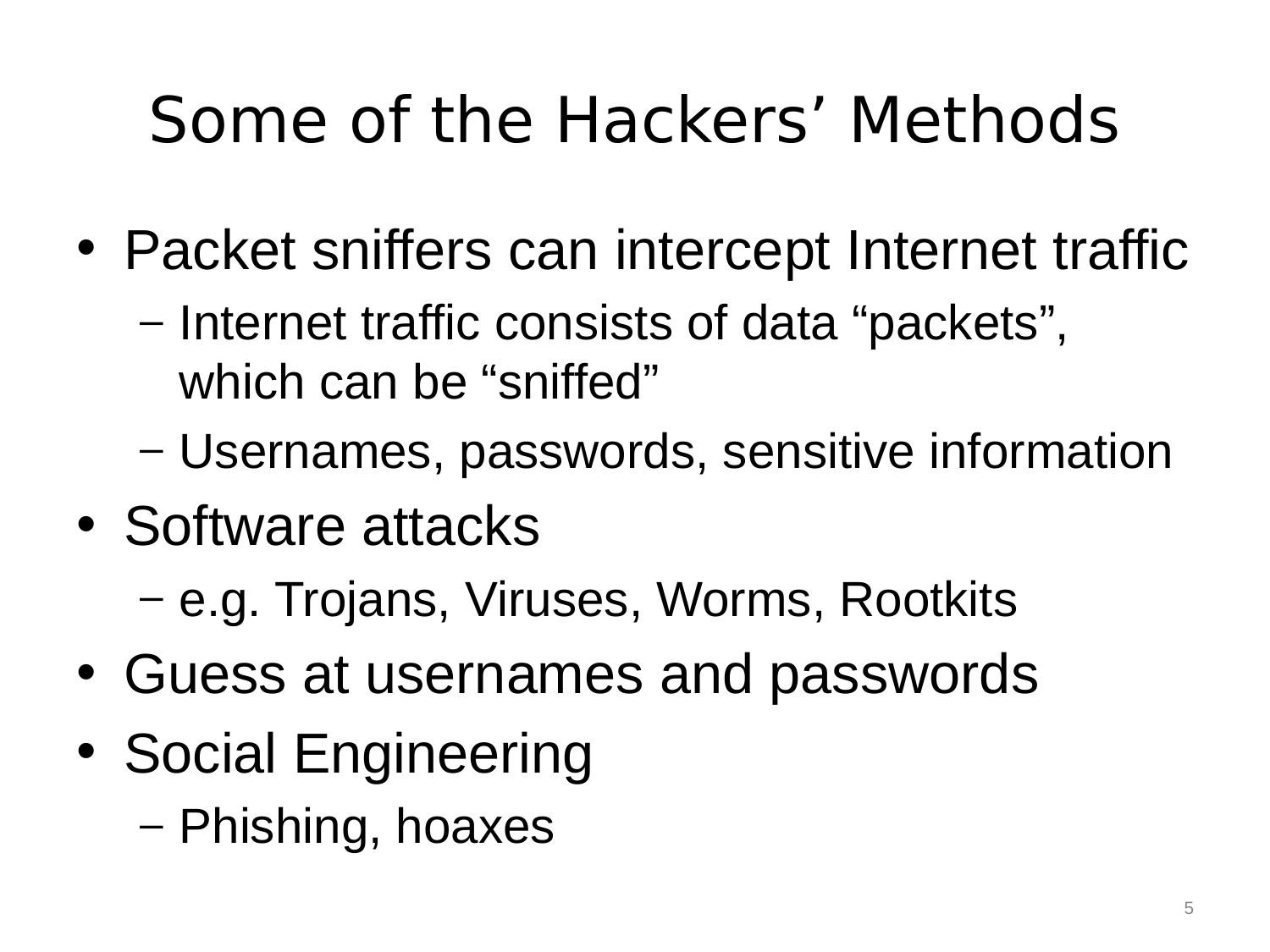

# Some of the Hackers’ Methods
Packet sniffers can intercept Internet traffic
Internet traffic consists of data “packets”, which can be “sniffed”
Usernames, passwords, sensitive information
Software attacks
e.g. Trojans, Viruses, Worms, Rootkits
Guess at usernames and passwords
Social Engineering
Phishing, hoaxes

5